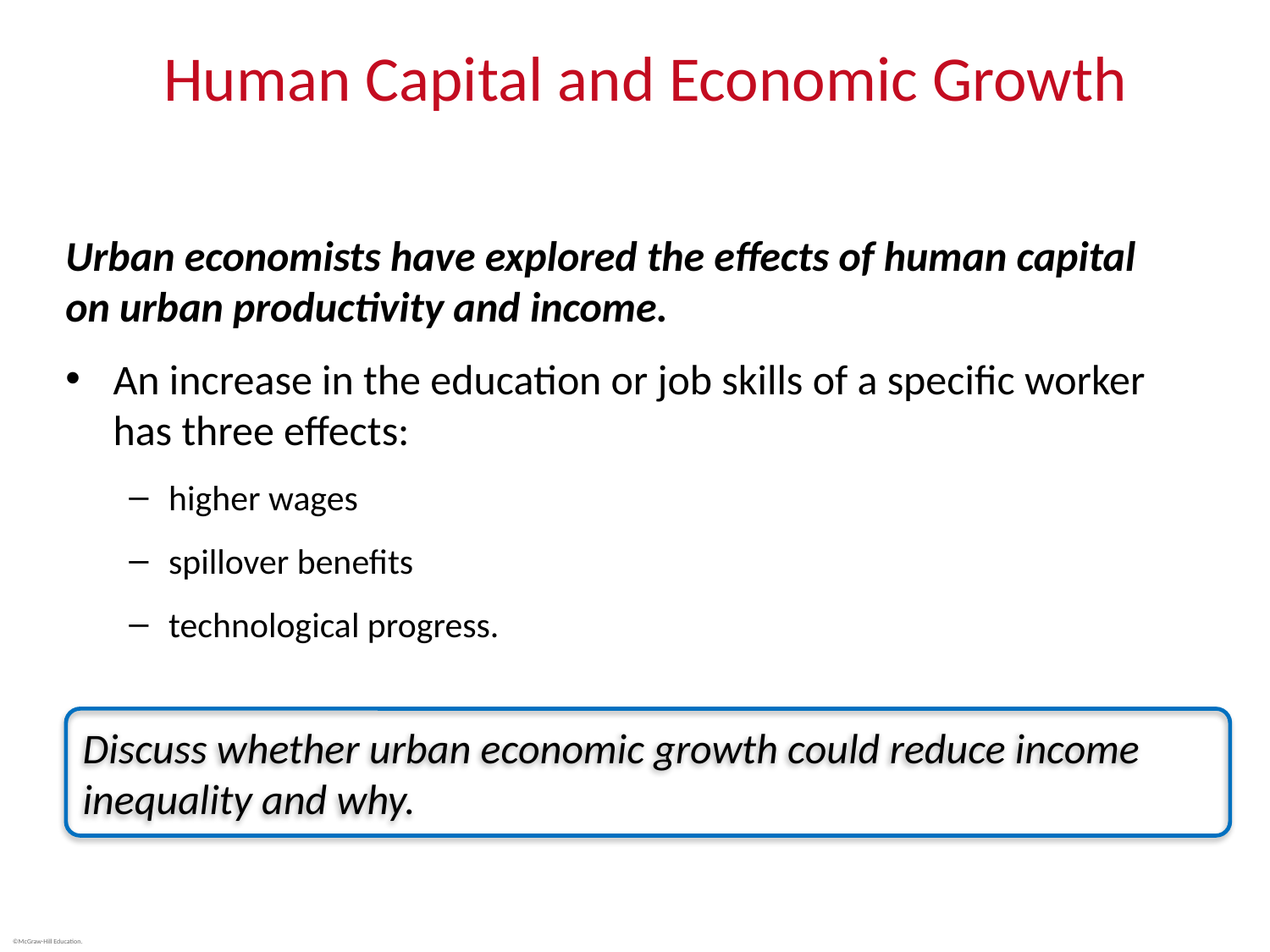

# Human Capital and Economic Growth
Urban economists have explored the effects of human capital on urban productivity and income.
An increase in the education or job skills of a specific worker has three effects:
higher wages
spillover benefits
technological progress.
Discuss whether urban economic growth could reduce income inequality and why.